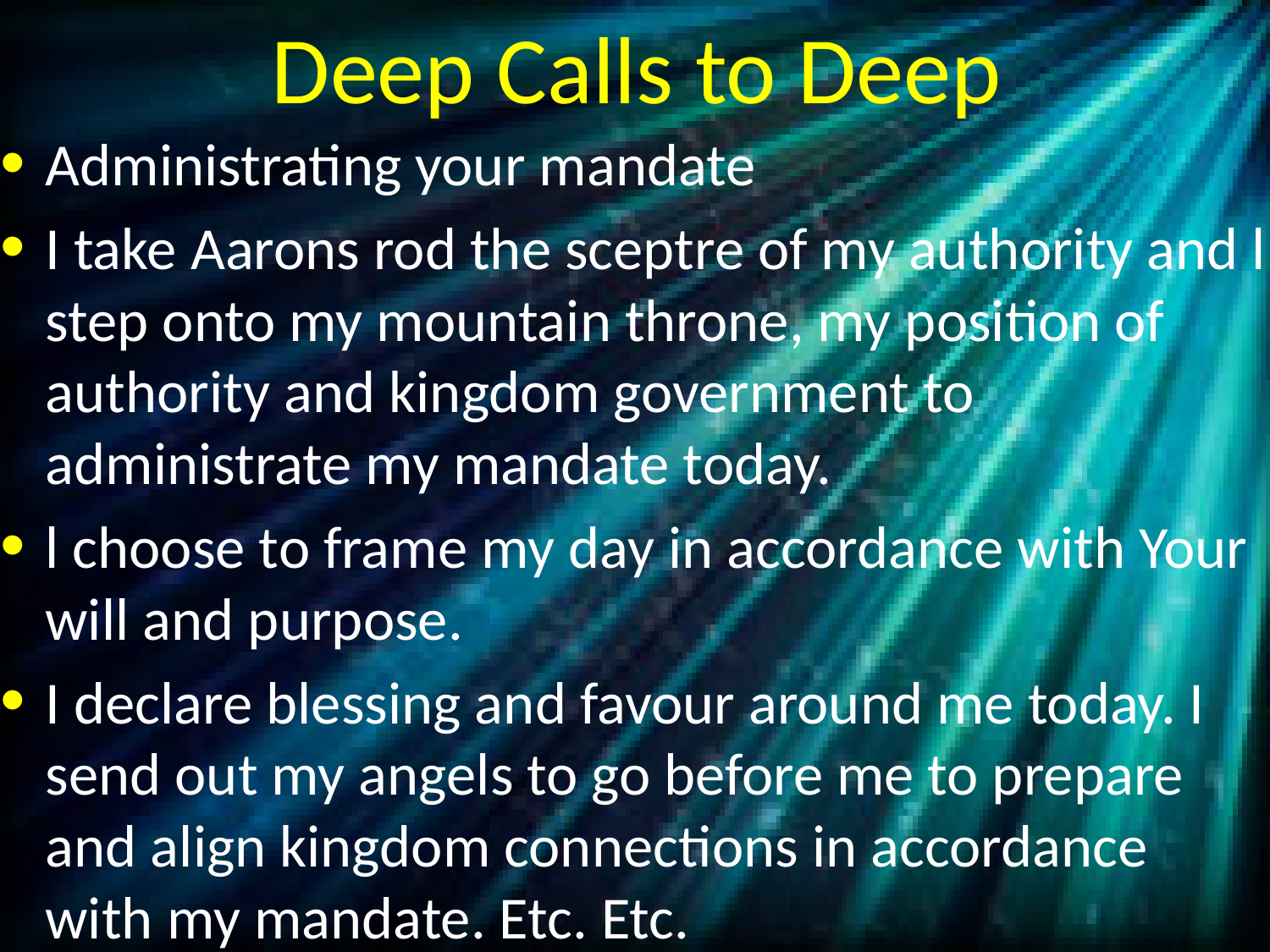

# Deep Calls to Deep
Administrating your mandate
I take Aarons rod the sceptre of my authority and l step onto my mountain throne, my position of authority and kingdom government to administrate my mandate today.
l choose to frame my day in accordance with Your will and purpose.
I declare blessing and favour around me today. I send out my angels to go before me to prepare and align kingdom connections in accordance with my mandate. Etc. Etc.